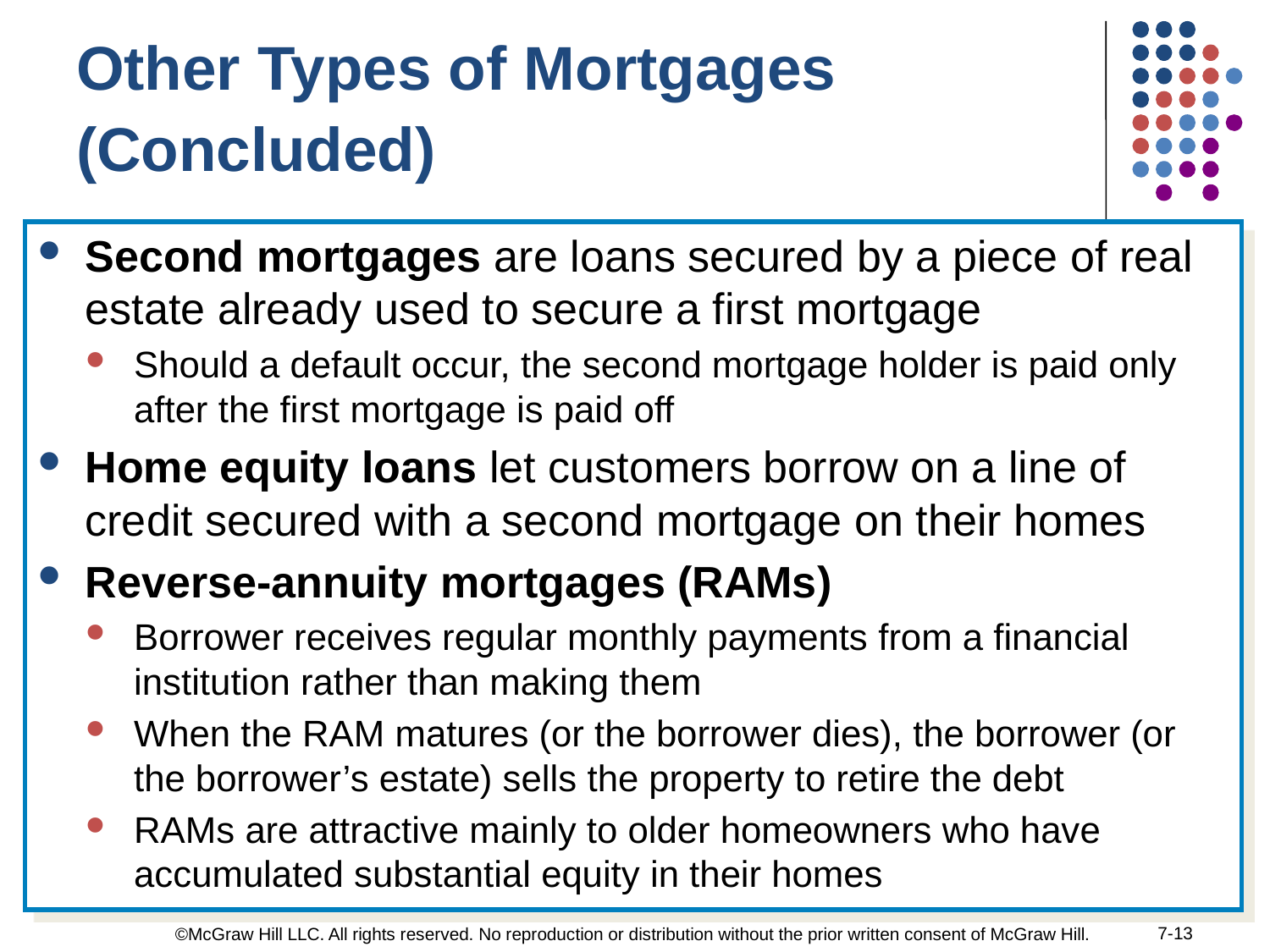

Other Types of Mortgages (Concluded)
Second mortgages are loans secured by a piece of real estate already used to secure a first mortgage
Should a default occur, the second mortgage holder is paid only after the first mortgage is paid off
Home equity loans let customers borrow on a line of credit secured with a second mortgage on their homes
Reverse-annuity mortgages (RAMs)
Borrower receives regular monthly payments from a financial institution rather than making them
When the RAM matures (or the borrower dies), the borrower (or the borrower’s estate) sells the property to retire the debt
RAMs are attractive mainly to older homeowners who have accumulated substantial equity in their homes
7-13
©McGraw Hill LLC. All rights reserved. No reproduction or distribution without the prior written consent of McGraw Hill.